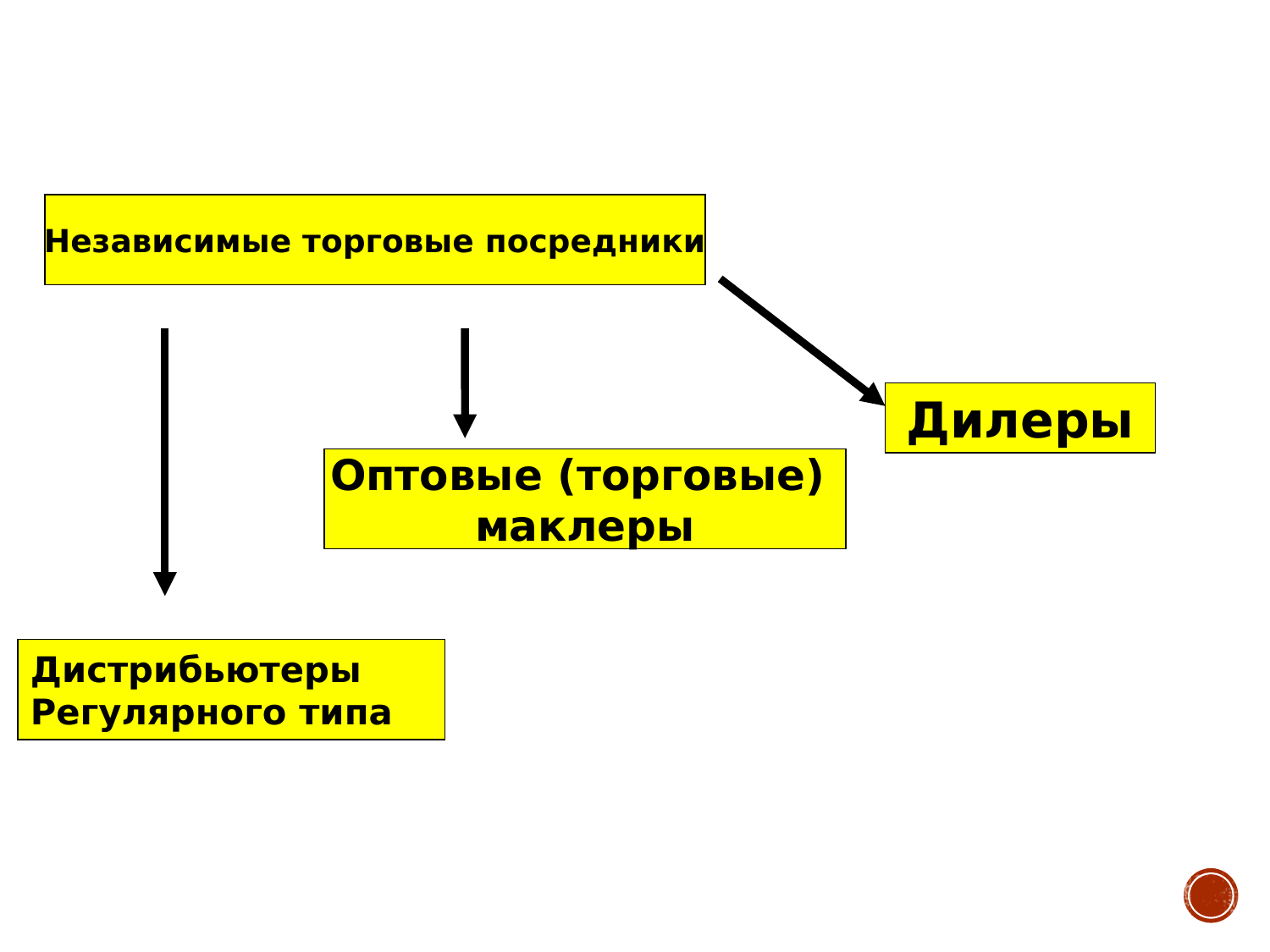

Независимые торговые посредники

Дилеры
Оптовые (торговые)
маклеры
Дистрибьютеры
Регулярного типа